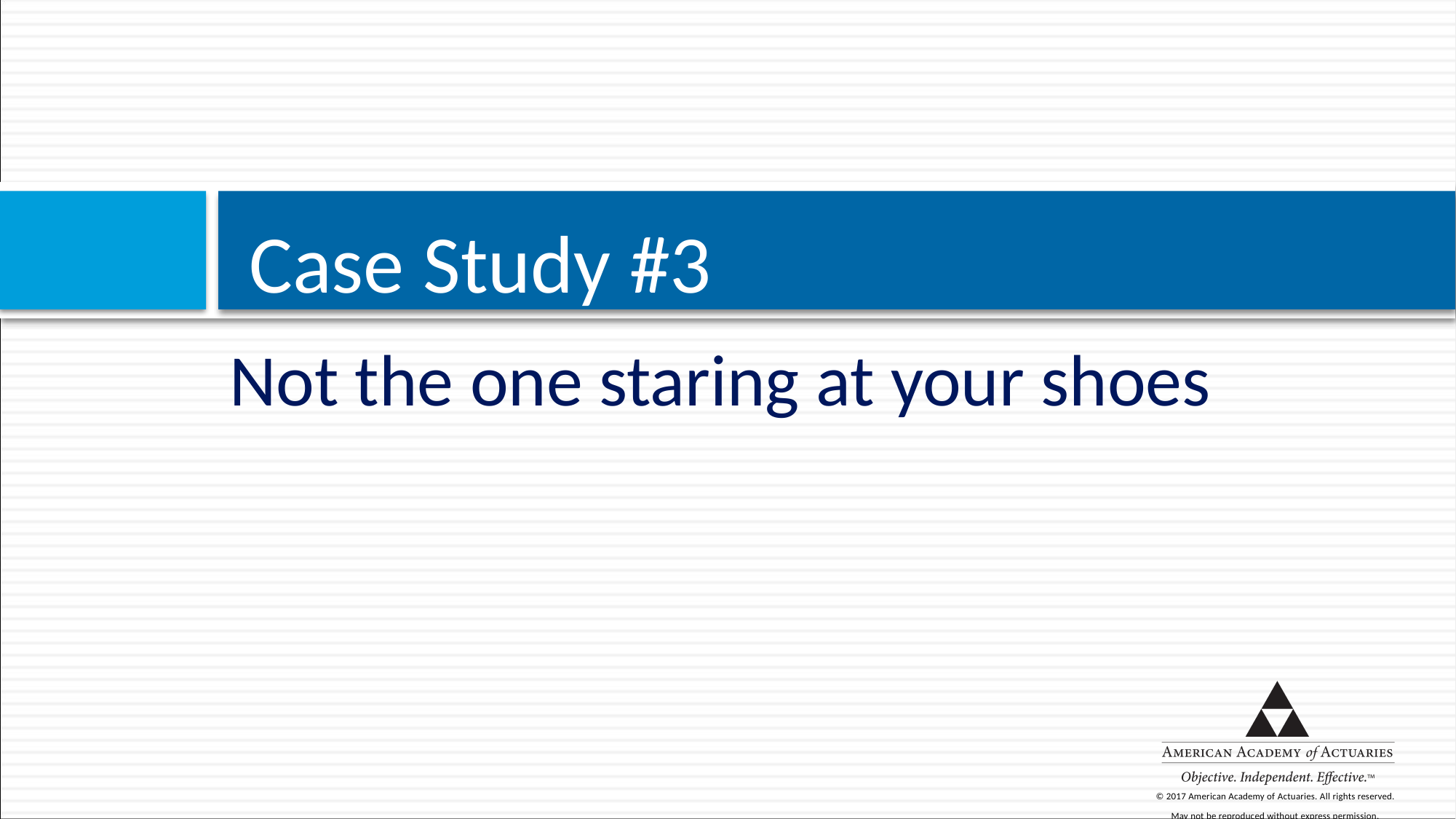

# Case Study #3
Not the one staring at your shoes